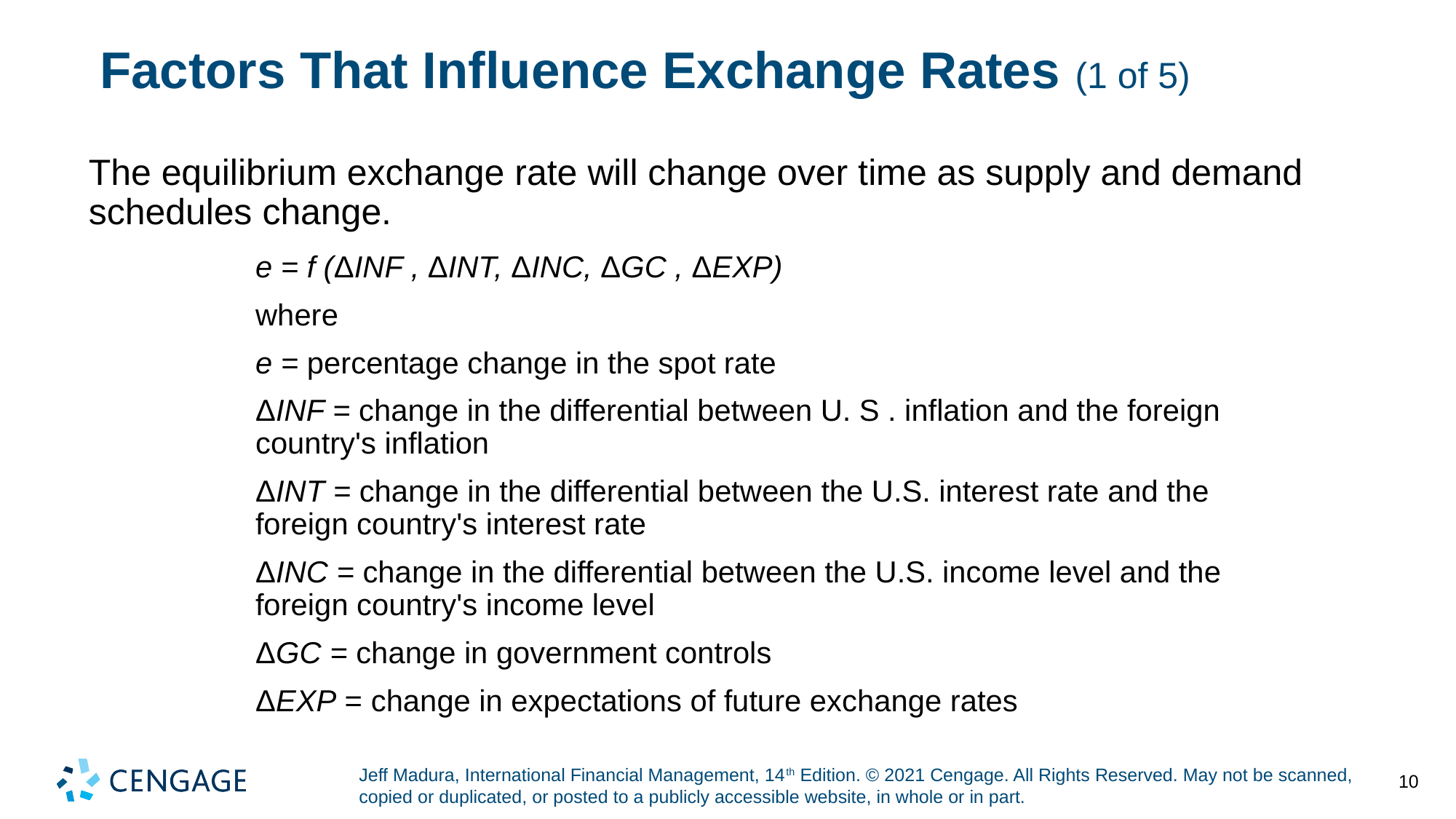

# Factors That Influence Exchange Rates (1 of 5)
The equilibrium exchange rate will change over time as supply and demand schedules change.
e = f (ΔINF , ΔINT, ΔINC, ΔGC , ΔEXP)
where
e = percentage change in the spot rate
ΔINF = change in the differential between U. S . inflation and the foreign country's inflation
ΔINT = change in the differential between the U.S. interest rate and the foreign country's interest rate
ΔINC = change in the differential between the U.S. income level and the foreign country's income level
ΔGC = change in government controls
ΔEXP = change in expectations of future exchange rates
10